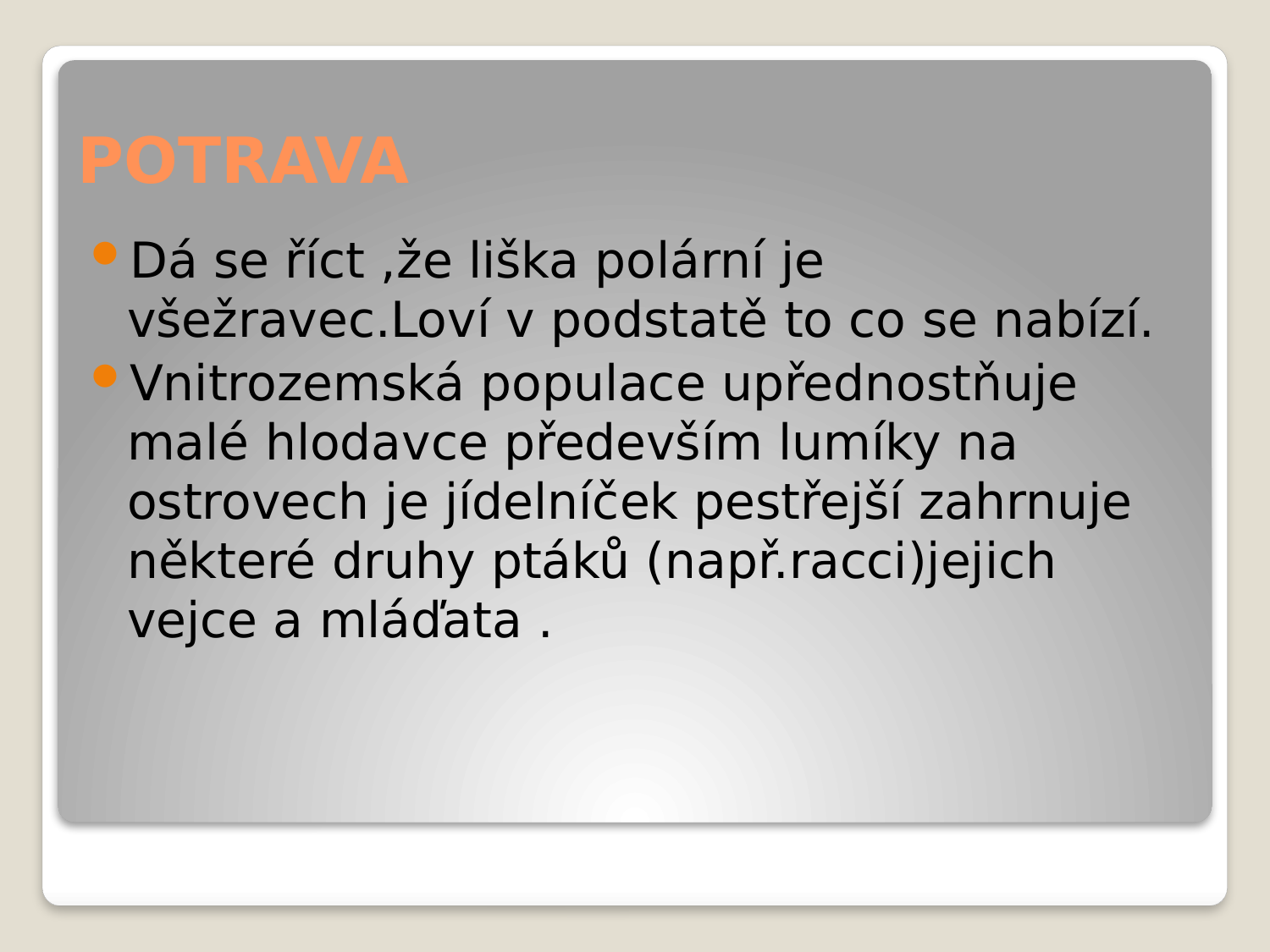

# POTRAVA
Dá se říct ,že liška polární je všežravec.Loví v podstatě to co se nabízí.
Vnitrozemská populace upřednostňuje malé hlodavce především lumíky na ostrovech je jídelníček pestřejší zahrnuje některé druhy ptáků (např.racci)jejich vejce a mláďata .